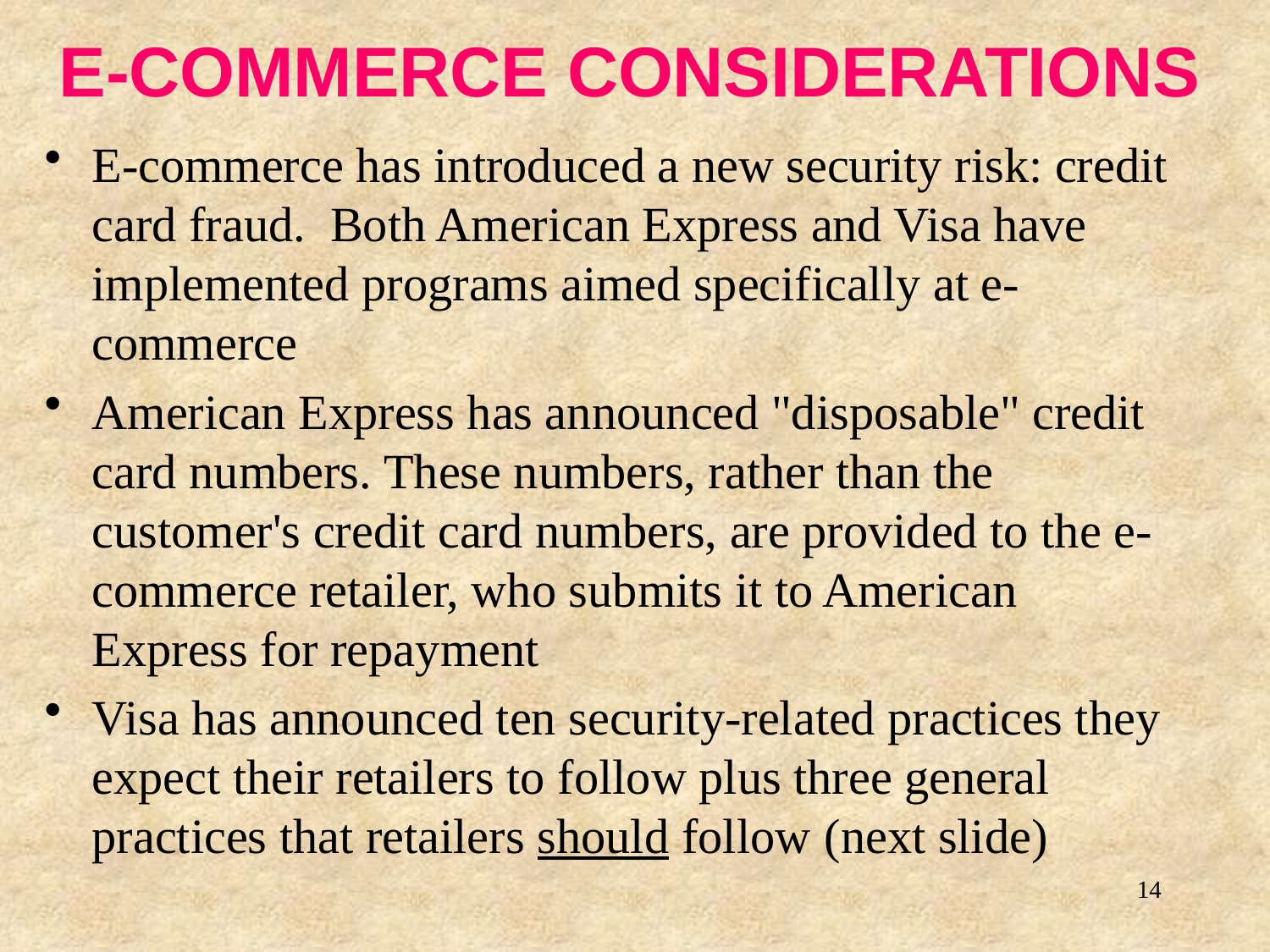

# E-COMMERCE CONSIDERATIONS
E-commerce has introduced a new security risk: credit card fraud.  Both American Express and Visa have implemented programs aimed specifically at e-commerce
American Express has announced "disposable" credit card numbers. These numbers, rather than the customer's credit card numbers, are provided to the e-commerce retailer, who submits it to American Express for repayment
Visa has announced ten security-related practices they expect their retailers to follow plus three general practices that retailers should follow (next slide)
14